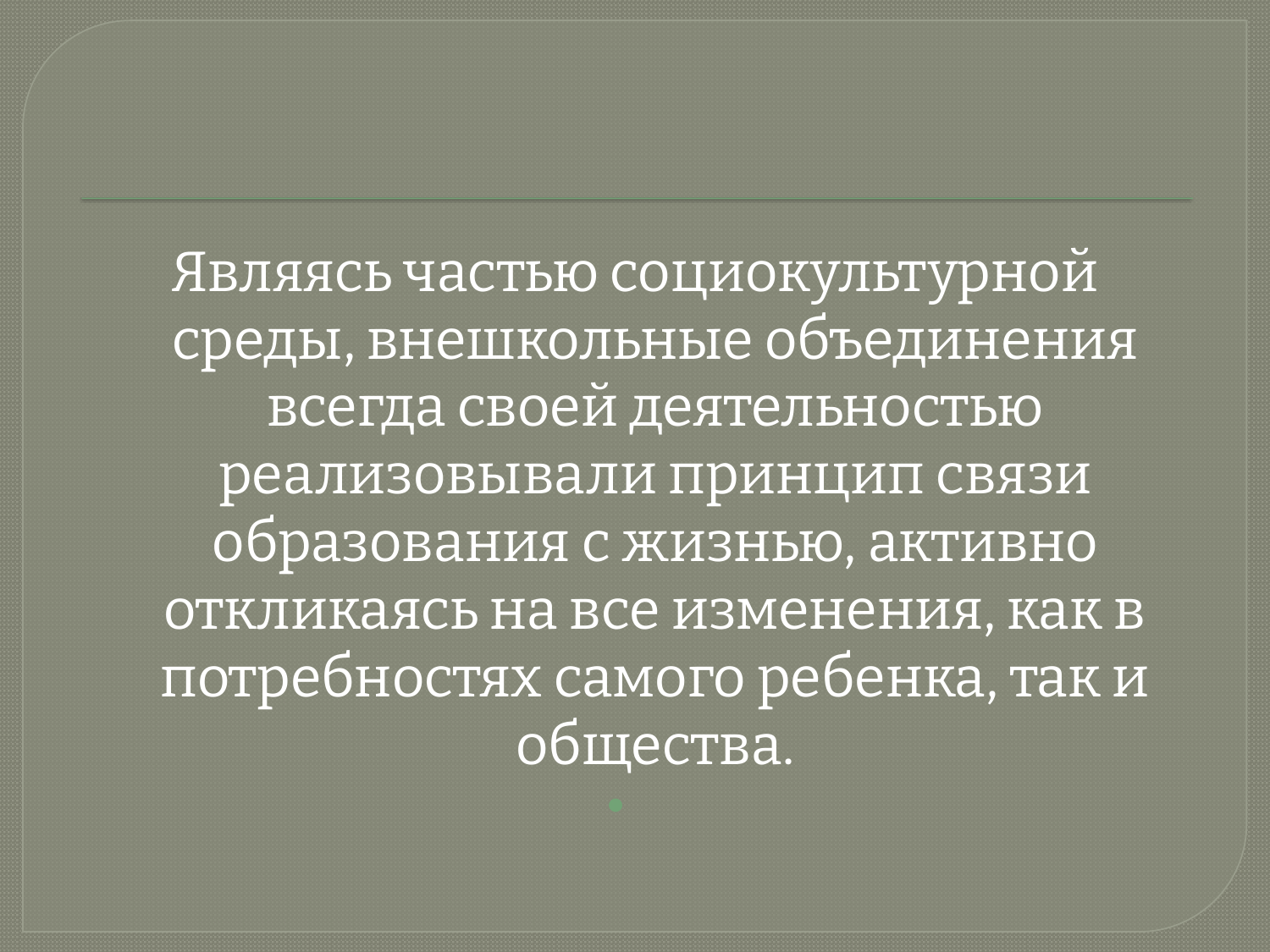

#
Являясь частью социокультурной среды, внешкольные объединения всегда своей деятельностью реализовывали принцип связи образования с жизнью, активно откликаясь на все изменения, как в потребностях самого ребенка, так и общества.